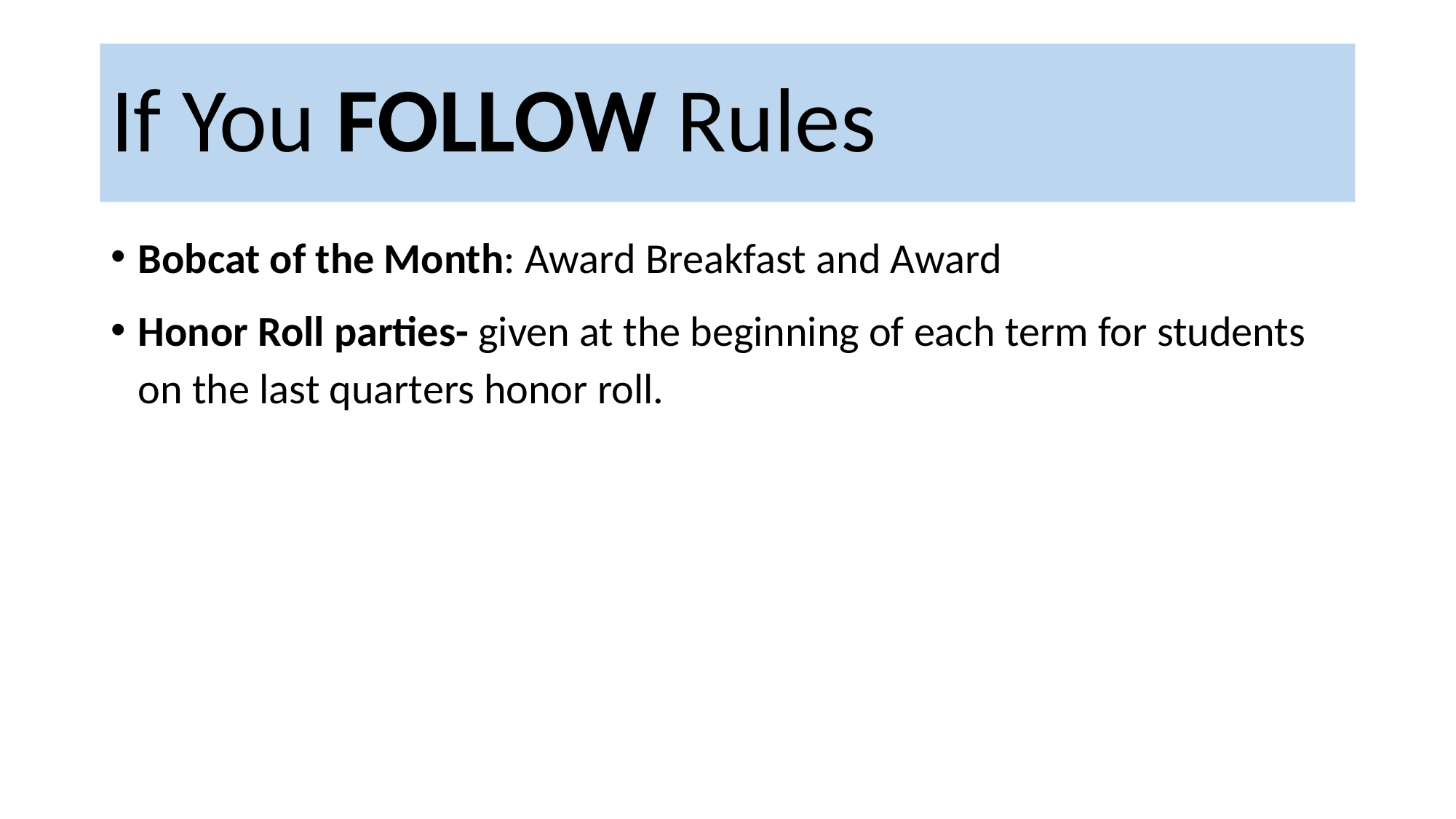

# If You FOLLOW Rules
Bobcat of the Month: Award Breakfast and Award
Honor Roll parties- given at the beginning of each term for students on the last quarters honor roll.